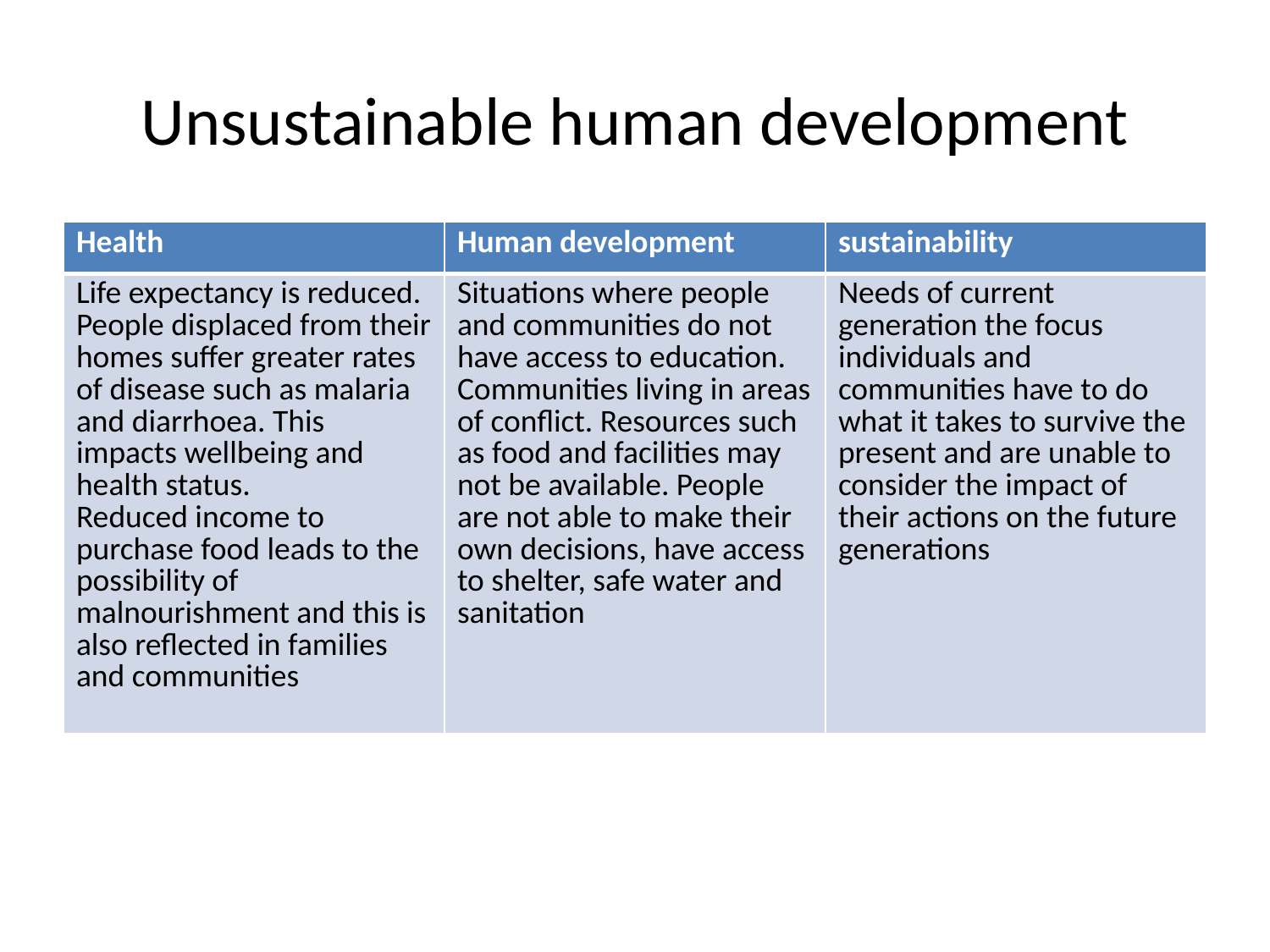

# Unsustainable human development
| Health | Human development | sustainability |
| --- | --- | --- |
| Life expectancy is reduced. People displaced from their homes suffer greater rates of disease such as malaria and diarrhoea. This impacts wellbeing and health status. Reduced income to purchase food leads to the possibility of malnourishment and this is also reflected in families and communities | Situations where people and communities do not have access to education. Communities living in areas of conflict. Resources such as food and facilities may not be available. People are not able to make their own decisions, have access to shelter, safe water and sanitation | Needs of current generation the focus individuals and communities have to do what it takes to survive the present and are unable to consider the impact of their actions on the future generations |